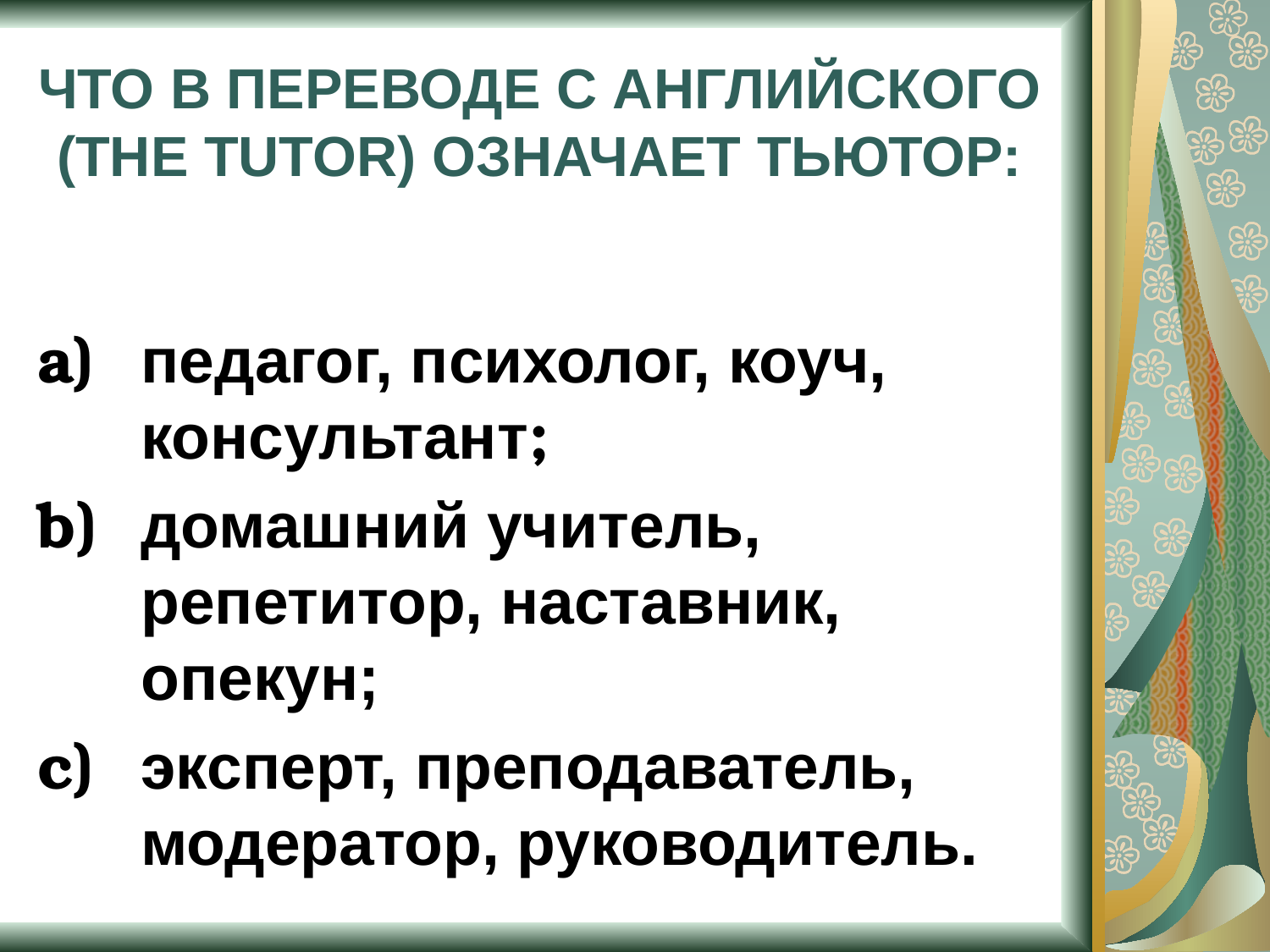

# ЧТО В ПЕРЕВОДЕ С АНГЛИЙСКОГО (THE TUTOR) ОЗНАЧАЕТ ТЬЮТОР:
педагог, психолог, коуч, консультант;
домашний учитель, репетитор, наставник, опекун;
эксперт, преподаватель, модератор, руководитель.